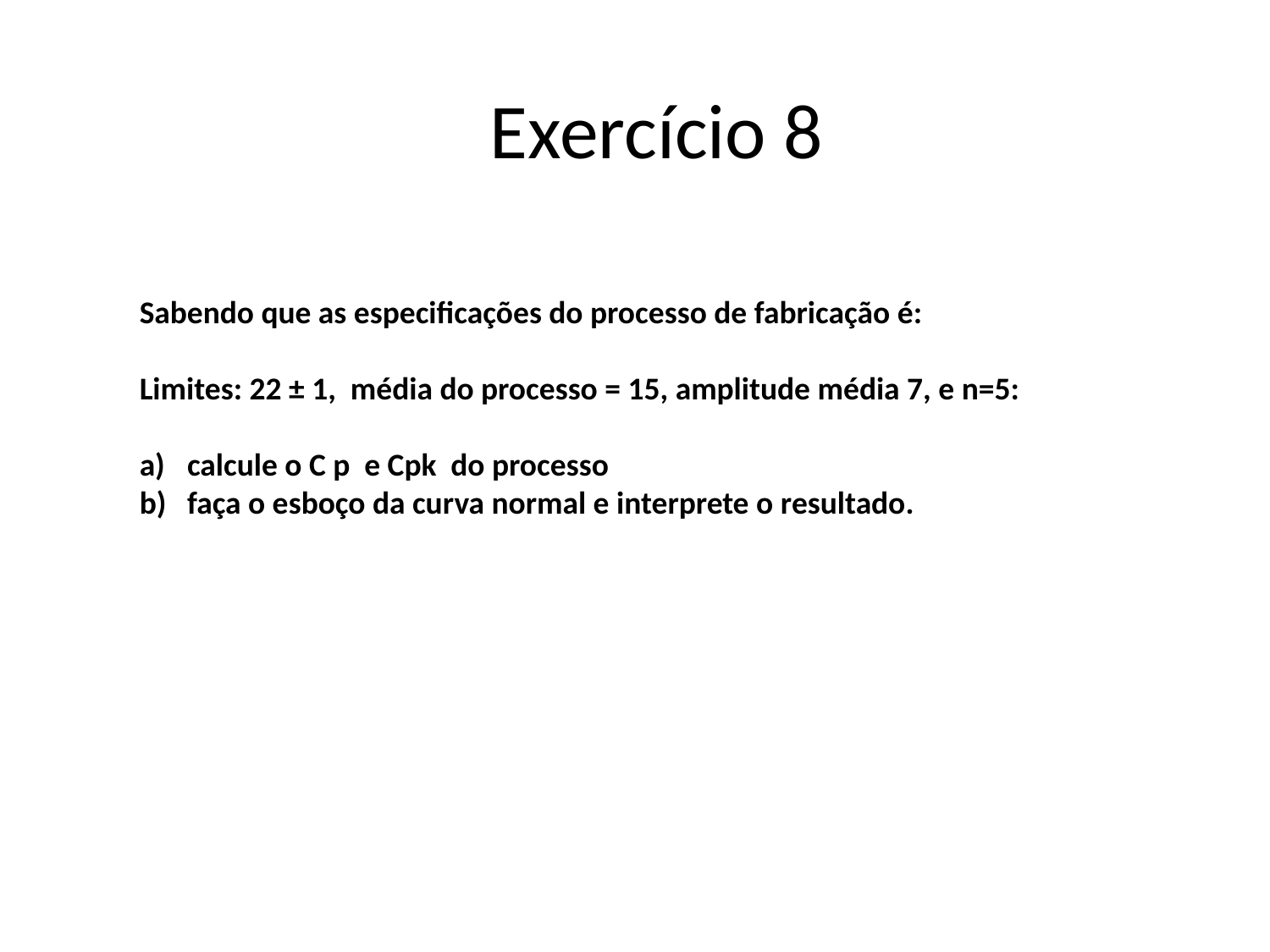

# Exercício 8
Sabendo que as especificações do processo de fabricação é:

Limites: 22 ± 1,  média do processo = 15, amplitude média 7, e n=5:

calcule o C p  e Cpk  do processo
faça o esboço da curva normal e interprete o resultado.